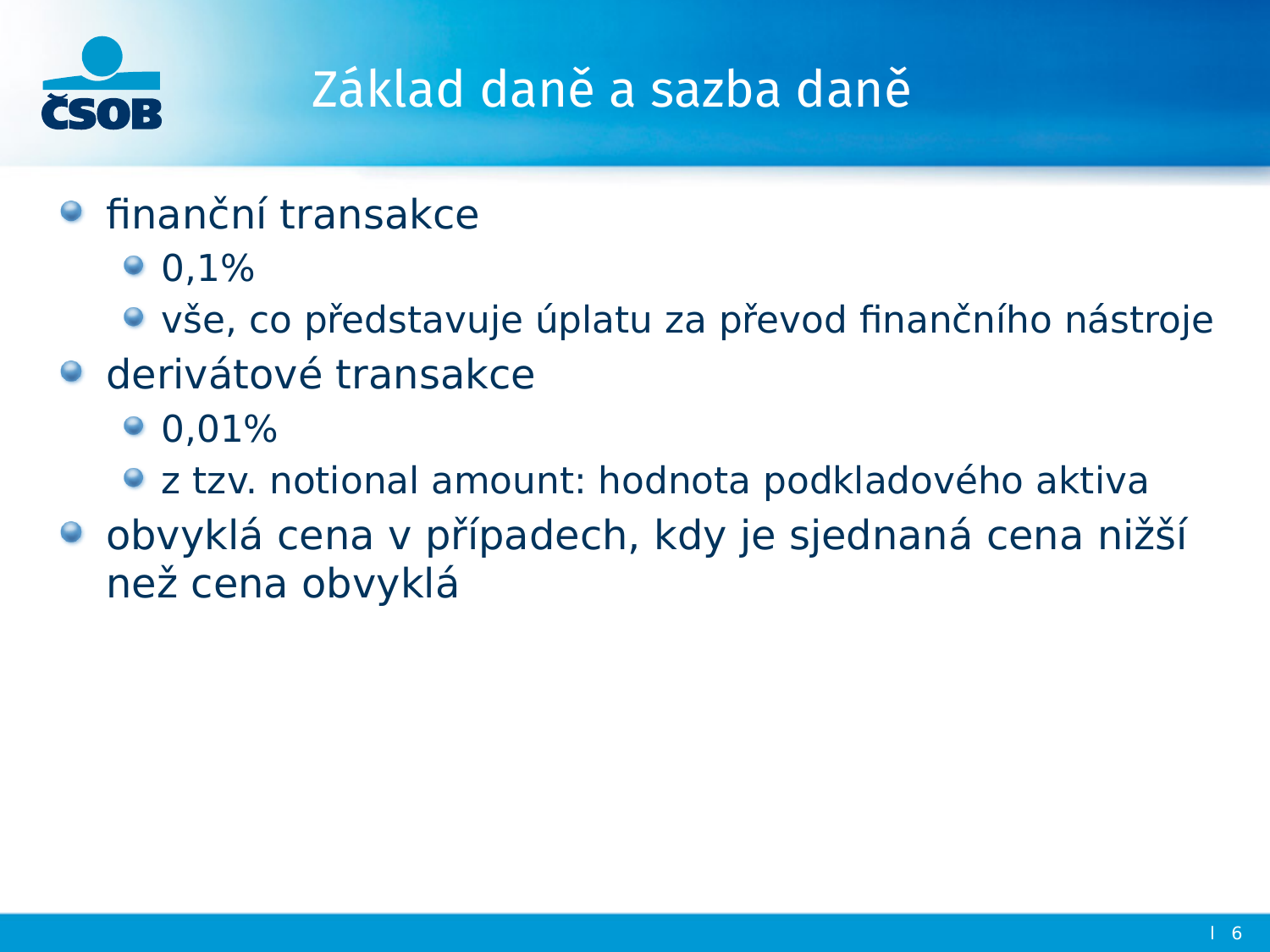

# Základ daně a sazba daně
finanční transakce
0,1%
vše, co představuje úplatu za převod finančního nástroje
derivátové transakce
0,01%
z tzv. notional amount: hodnota podkladového aktiva
obvyklá cena v případech, kdy je sjednaná cena nižší než cena obvyklá
l   6